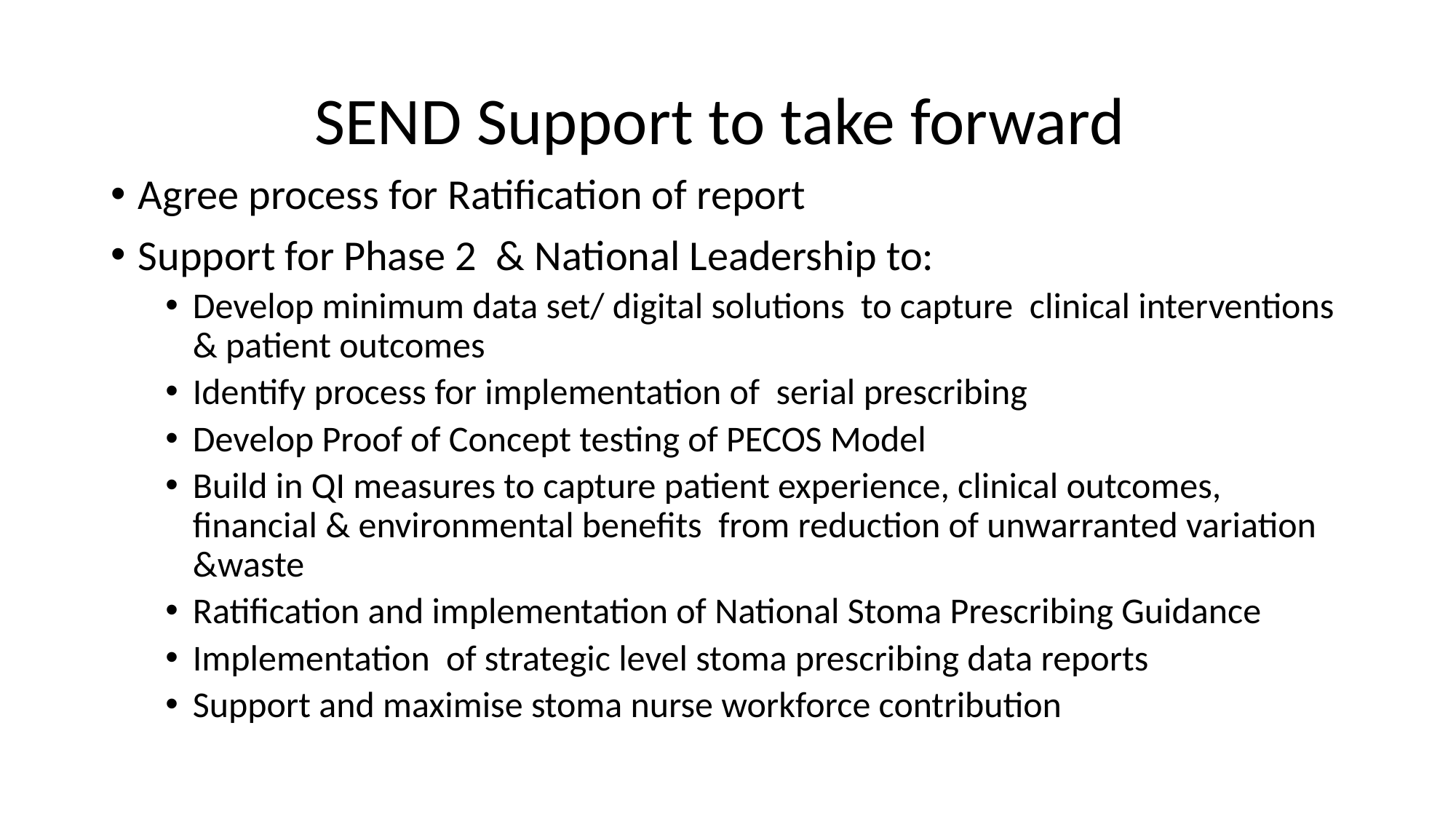

# SEND Support to take forward
Agree process for Ratification of report
Support for Phase 2  & National Leadership to:
Develop minimum data set/ digital solutions  to capture  clinical interventions & patient outcomes
Identify process for implementation of  serial prescribing
Develop Proof of Concept testing of PECOS Model
Build in QI measures to capture patient experience, clinical outcomes, financial & environmental benefits  from reduction of unwarranted variation &waste
Ratification and implementation of National Stoma Prescribing Guidance
Implementation  of strategic level stoma prescribing data reports
Support and maximise stoma nurse workforce contribution